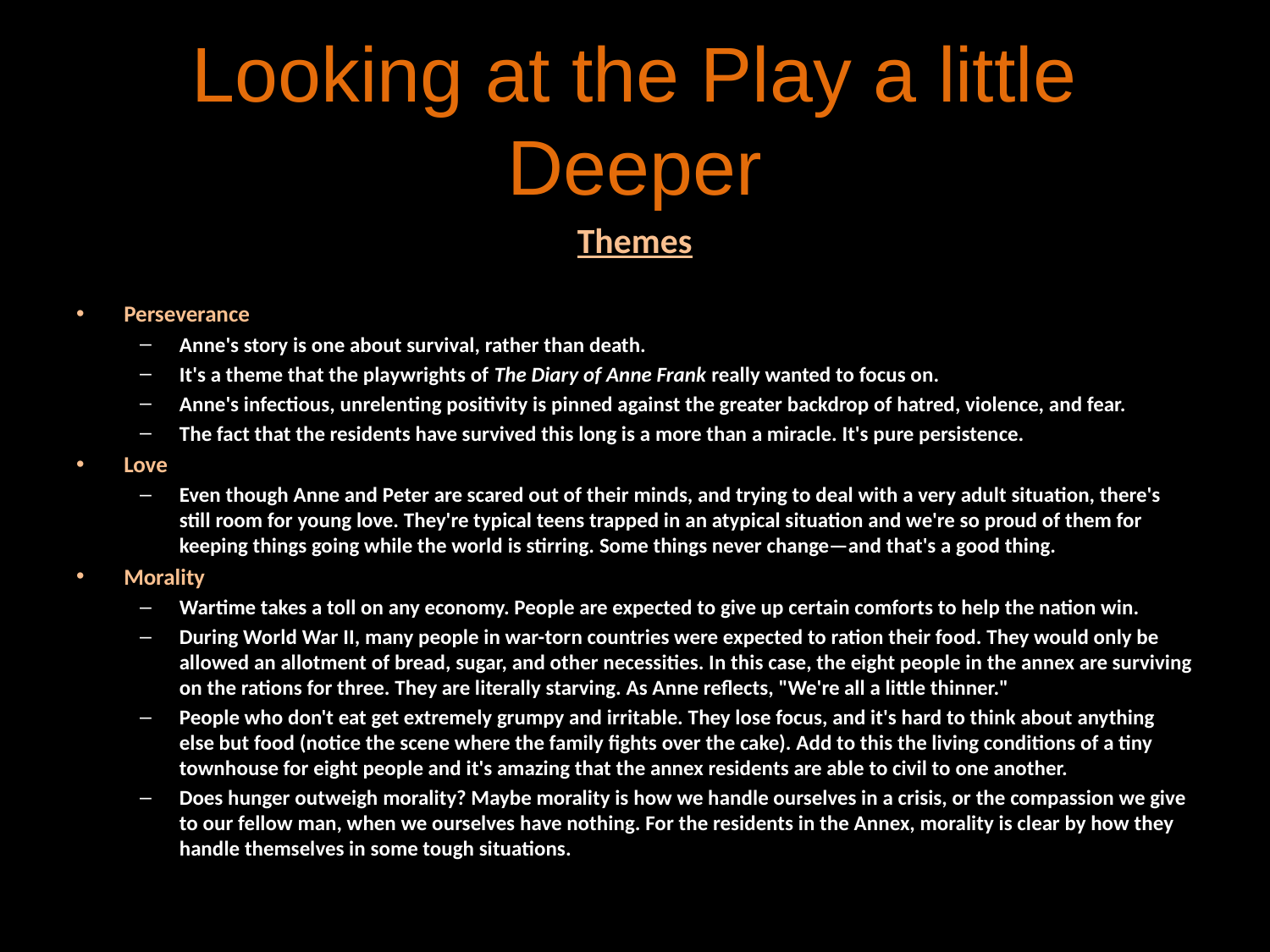

# Looking at the Play a little Deeper
Themes

Perseverance
Anne's story is one about survival, rather than death.
It's a theme that the playwrights of The Diary of Anne Frank really wanted to focus on.
Anne's infectious, unrelenting positivity is pinned against the greater backdrop of hatred, violence, and fear.
The fact that the residents have survived this long is a more than a miracle. It's pure persistence.
Love
Even though Anne and Peter are scared out of their minds, and trying to deal with a very adult situation, there's still room for young love. They're typical teens trapped in an atypical situation and we're so proud of them for keeping things going while the world is stirring. Some things never change—and that's a good thing.
Morality
Wartime takes a toll on any economy. People are expected to give up certain comforts to help the nation win.
During World War II, many people in war-torn countries were expected to ration their food. They would only be allowed an allotment of bread, sugar, and other necessities. In this case, the eight people in the annex are surviving on the rations for three. They are literally starving. As Anne reflects, "We're all a little thinner."
People who don't eat get extremely grumpy and irritable. They lose focus, and it's hard to think about anything else but food (notice the scene where the family fights over the cake). Add to this the living conditions of a tiny townhouse for eight people and it's amazing that the annex residents are able to civil to one another.
Does hunger outweigh morality? Maybe morality is how we handle ourselves in a crisis, or the compassion we give to our fellow man, when we ourselves have nothing. For the residents in the Annex, morality is clear by how they handle themselves in some tough situations.